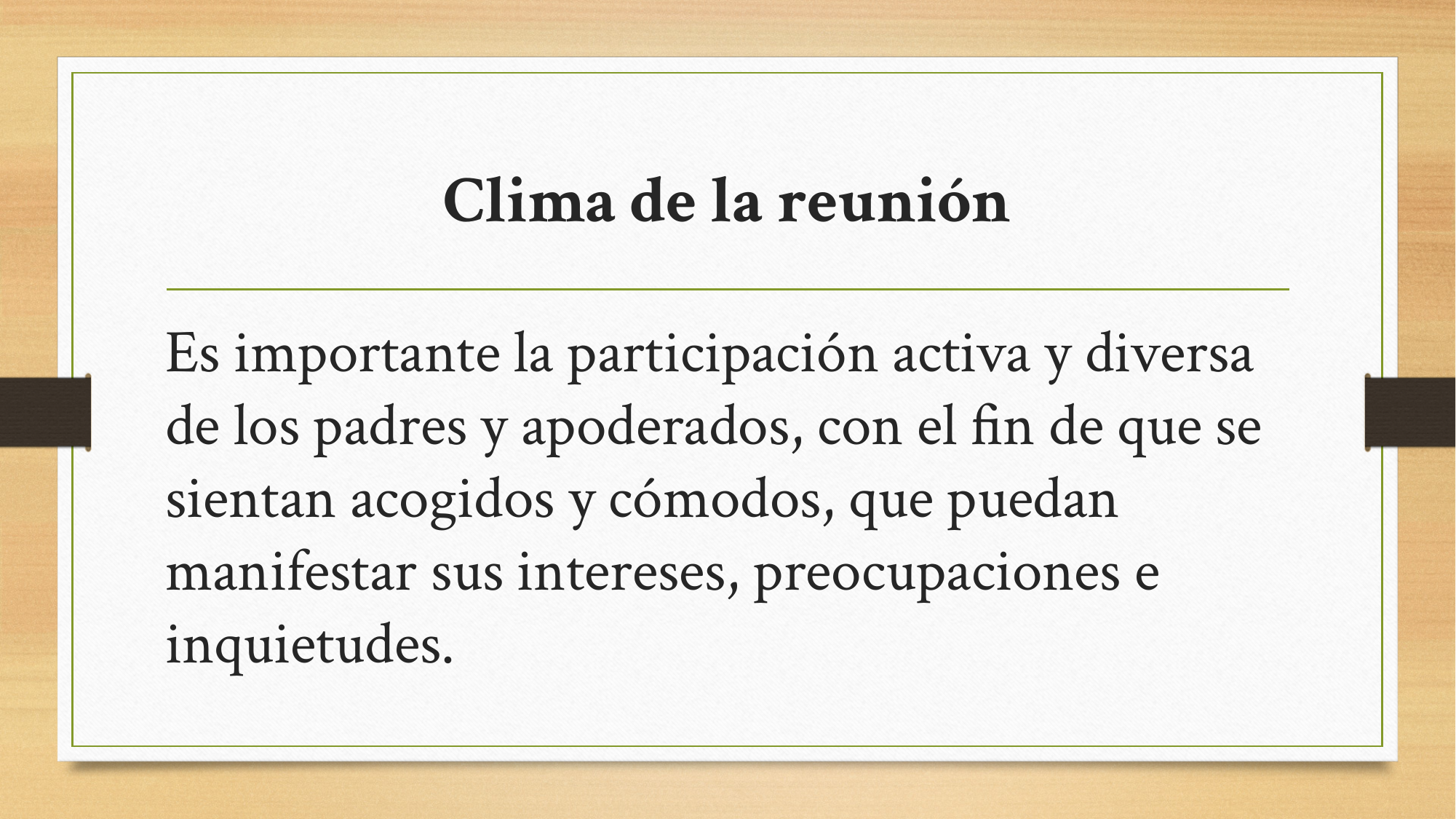

# Clima de la reunión
Es importante la participación activa y diversa de los padres y apoderados, con el fin de que se sientan acogidos y cómodos, que puedan manifestar sus intereses, preocupaciones e inquietudes.